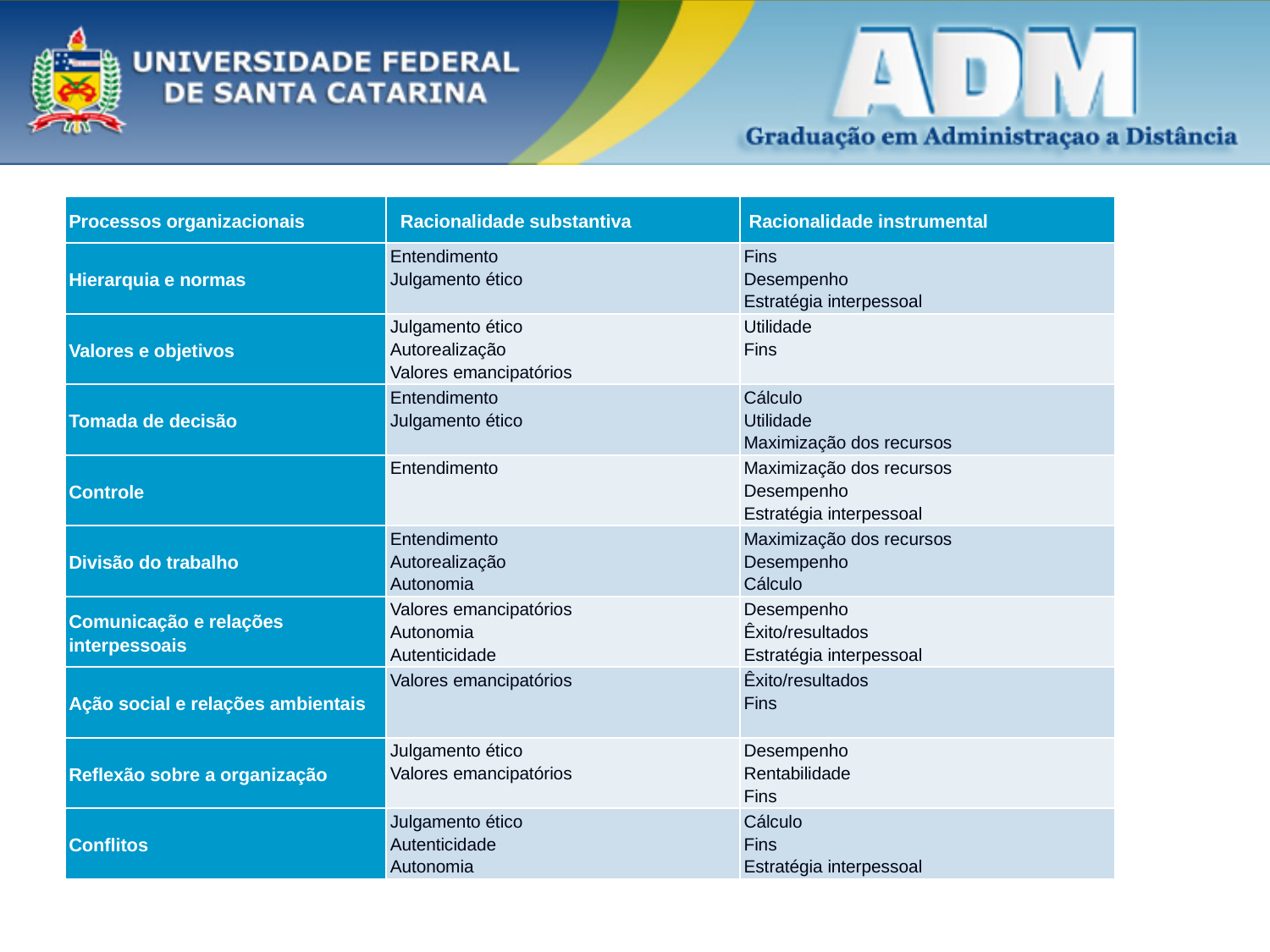

| Processos organizacionais | Racionalidade substantiva | Racionalidade instrumental |
| --- | --- | --- |
| Hierarquia e normas | Entendimento Julgamento ético | Fins Desempenho Estratégia interpessoal |
| Valores e objetivos | Julgamento ético Autorealização Valores emancipatórios | Utilidade Fins |
| Tomada de decisão | Entendimento Julgamento ético | Cálculo Utilidade Maximização dos recursos |
| Controle | Entendimento | Maximização dos recursos Desempenho Estratégia interpessoal |
| Divisão do trabalho | Entendimento Autorealização Autonomia | Maximização dos recursos Desempenho Cálculo |
| Comunicação e relações interpessoais | Valores emancipatórios Autonomia Autenticidade | Desempenho Êxito/resultados Estratégia interpessoal |
| Ação social e relações ambientais | Valores emancipatórios | Êxito/resultados Fins |
| Reflexão sobre a organização | Julgamento ético Valores emancipatórios | Desempenho Rentabilidade Fins |
| Conflitos | Julgamento ético Autenticidade Autonomia | Cálculo Fins Estratégia interpessoal |